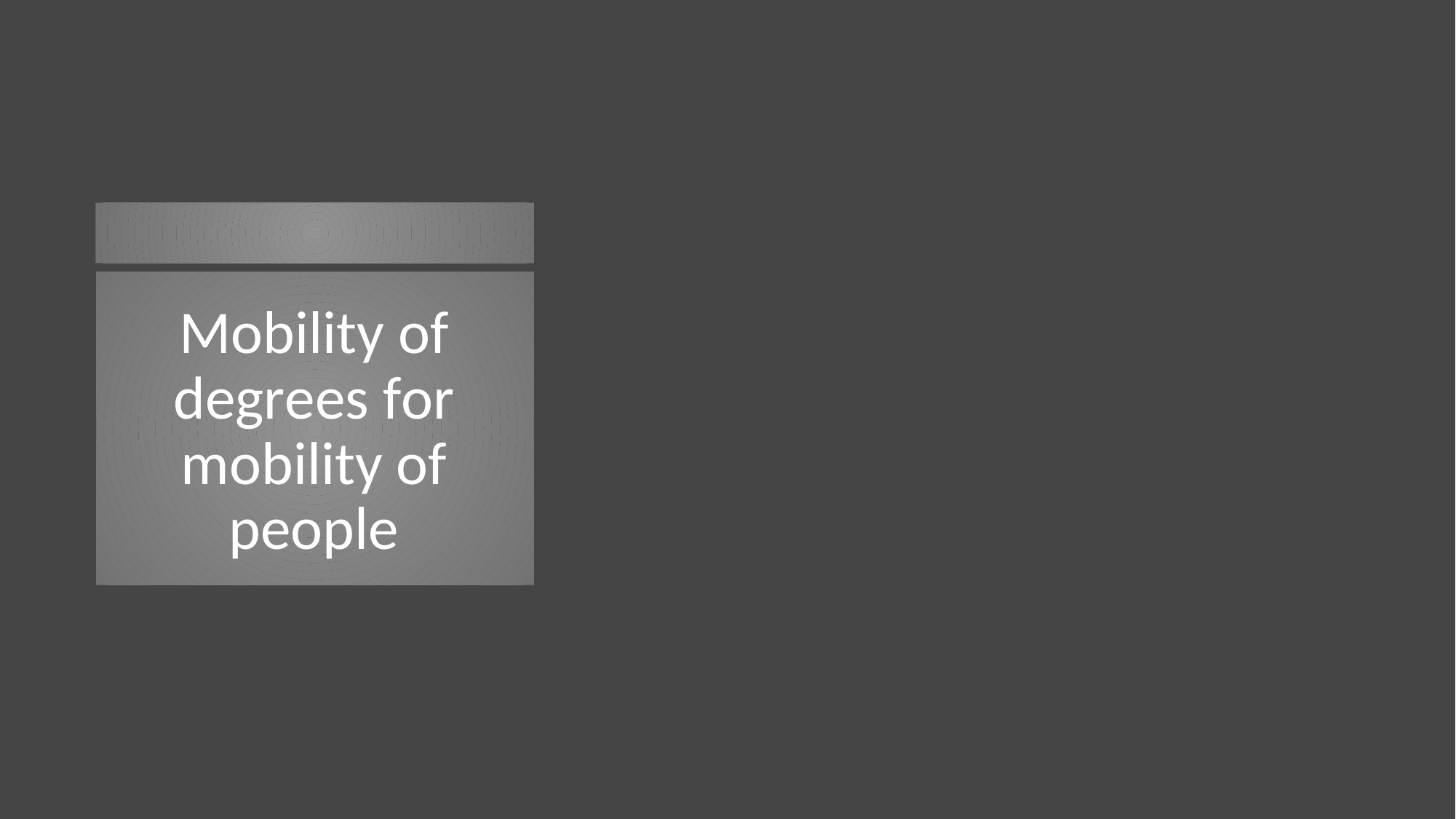

# Mobility of degrees for mobility of people